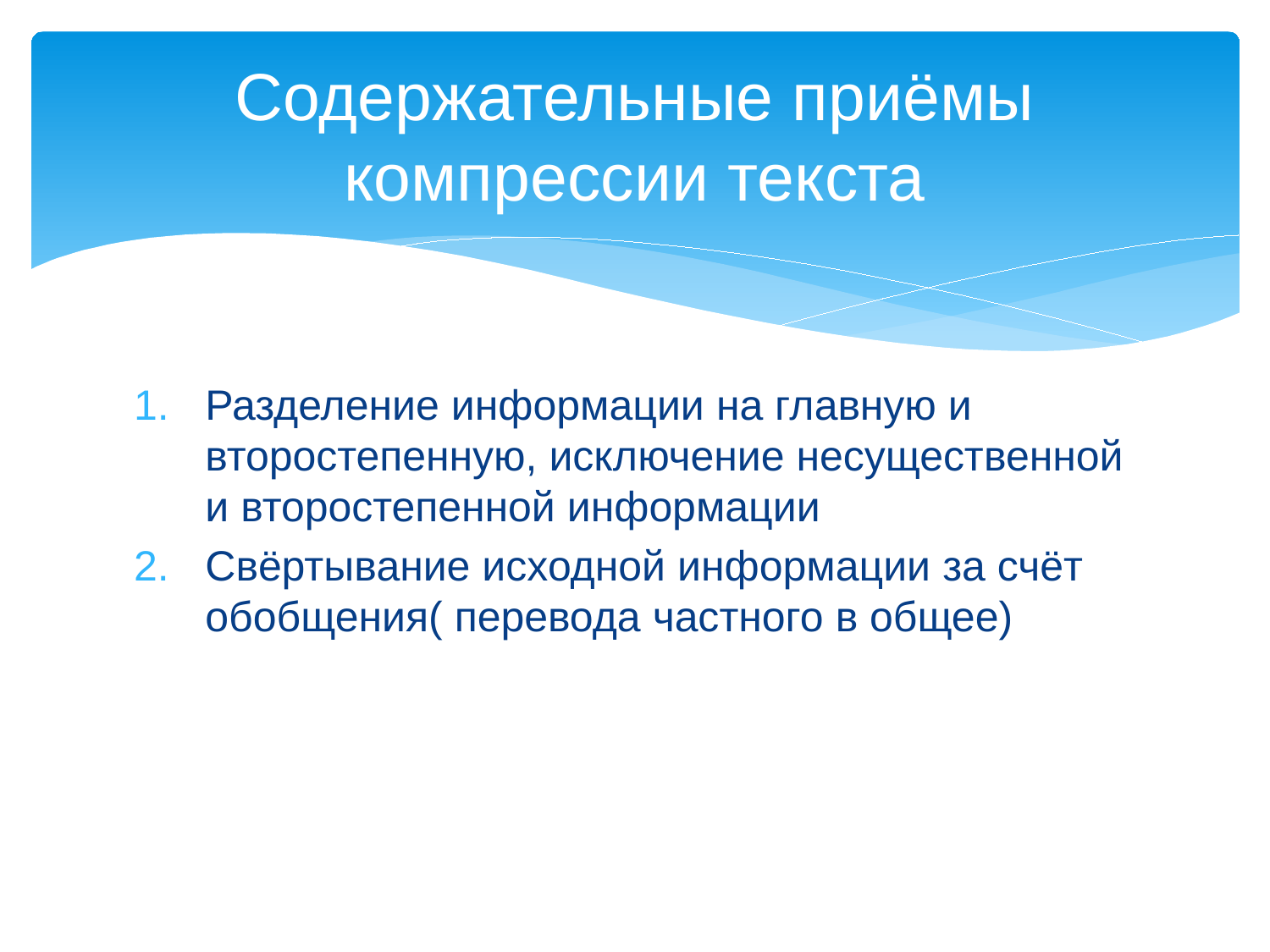

# Содержательные приёмы компрессии текста
Разделение информации на главную и второстепенную, исключение несущественной и второстепенной информации
Свёртывание исходной информации за счёт обобщения( перевода частного в общее)